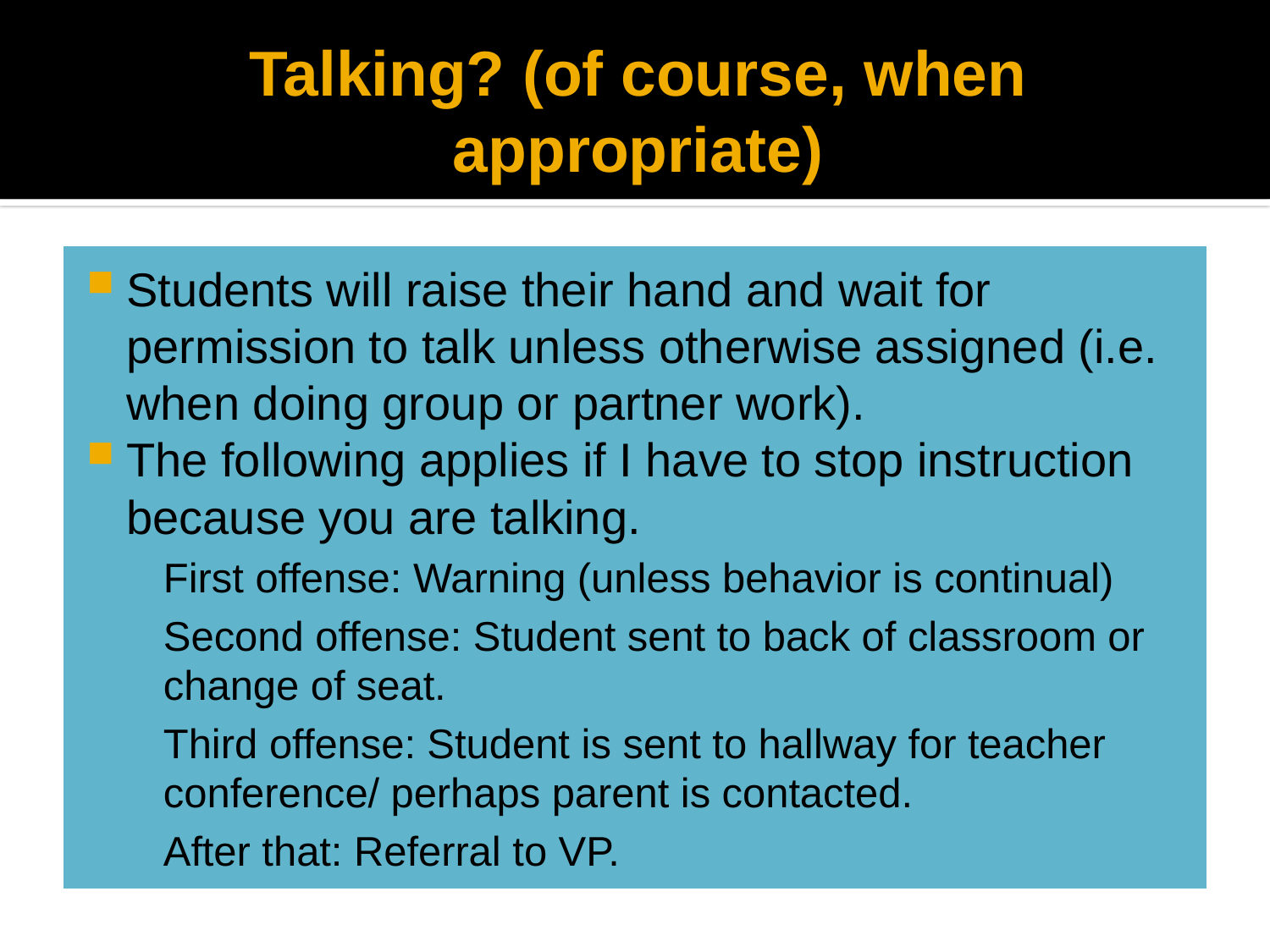

# Talking? (of course, when appropriate)
Students will raise their hand and wait for permission to talk unless otherwise assigned (i.e.  when doing group or partner work).
The following applies if I have to stop instruction because you are talking.
First offense: Warning (unless behavior is continual)
Second offense: Student sent to back of classroom or change of seat.
Third offense: Student is sent to hallway for teacher conference/ perhaps parent is contacted.
After that: Referral to VP.